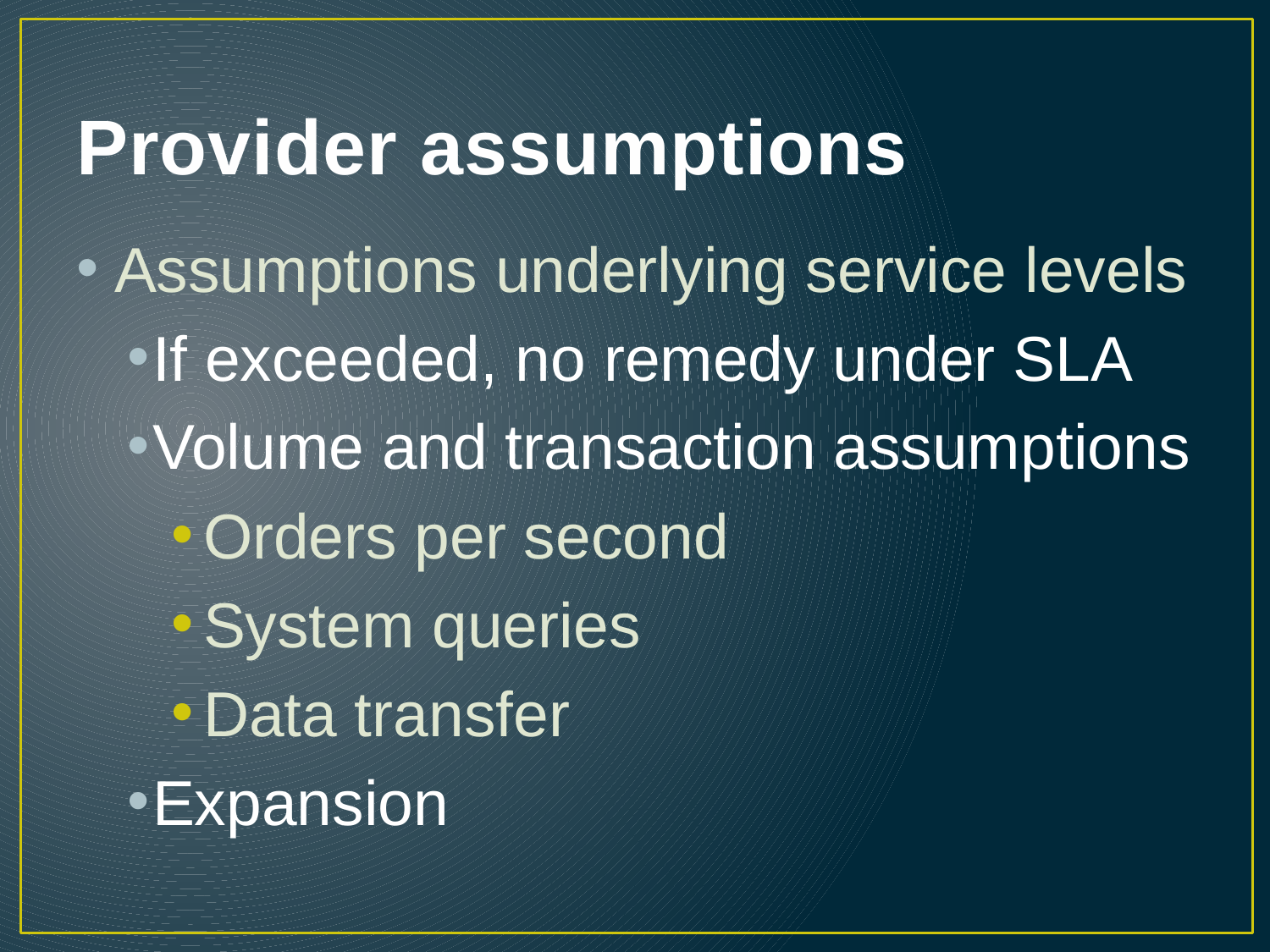

# Provider assumptions
Assumptions underlying service levels
If exceeded, no remedy under SLA
Volume and transaction assumptions
Orders per second
System queries
Data transfer
Expansion